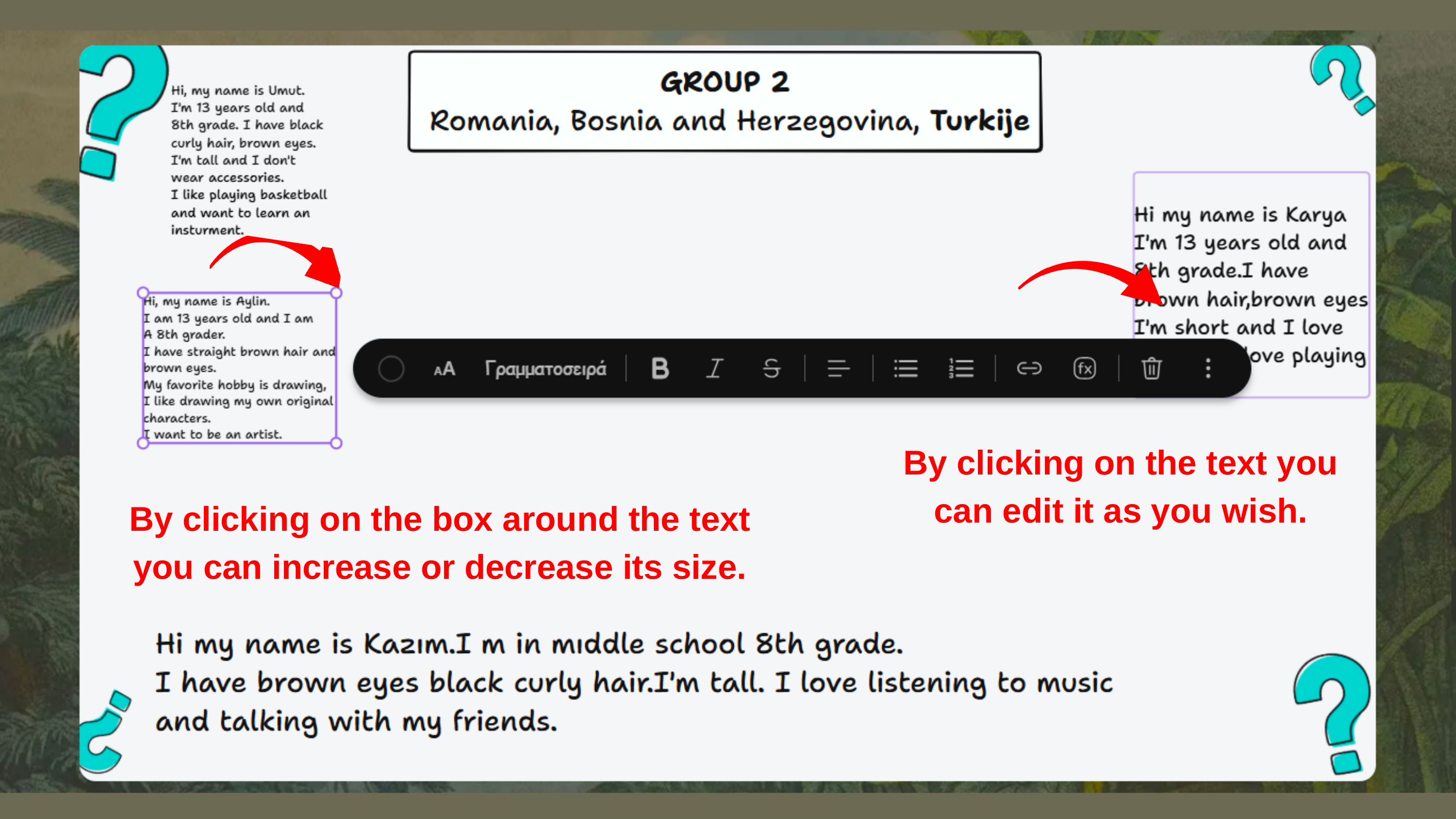

By clicking on the text you can edit it as you wish.
By clicking on the box around the text you can increase or decrease its size.